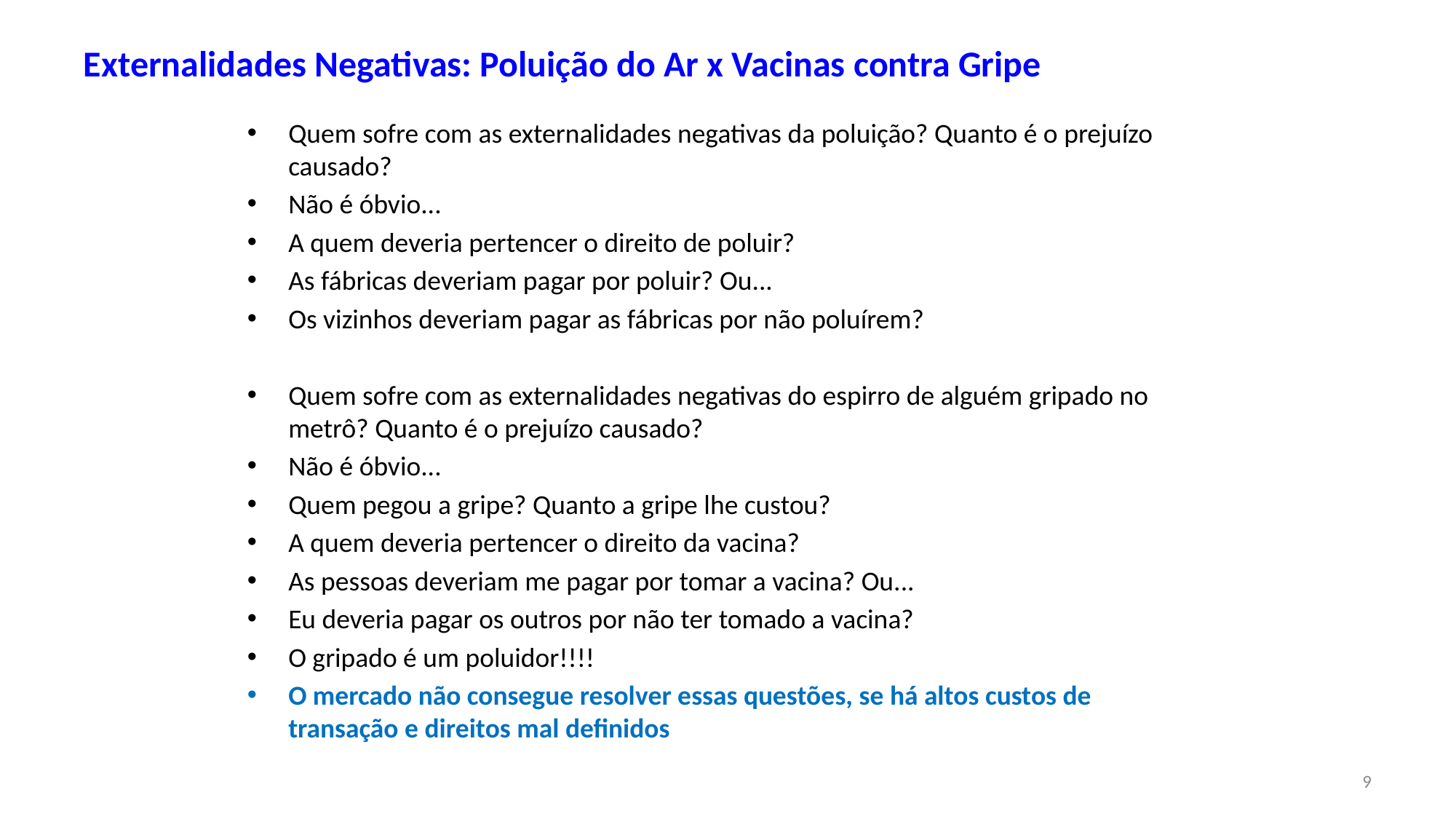

# Externalidades Negativas: Poluição do Ar x Vacinas contra Gripe
Quem sofre com as externalidades negativas da poluição? Quanto é o prejuízo causado?
Não é óbvio...
A quem deveria pertencer o direito de poluir?
As fábricas deveriam pagar por poluir? Ou...
Os vizinhos deveriam pagar as fábricas por não poluírem?

Quem sofre com as externalidades negativas do espirro de alguém gripado no metrô? Quanto é o prejuízo causado?
Não é óbvio...
Quem pegou a gripe? Quanto a gripe lhe custou?
A quem deveria pertencer o direito da vacina?
As pessoas deveriam me pagar por tomar a vacina? Ou...
Eu deveria pagar os outros por não ter tomado a vacina?
O gripado é um poluidor!!!!
O mercado não consegue resolver essas questões, se há altos custos de transação e direitos mal definidos
9